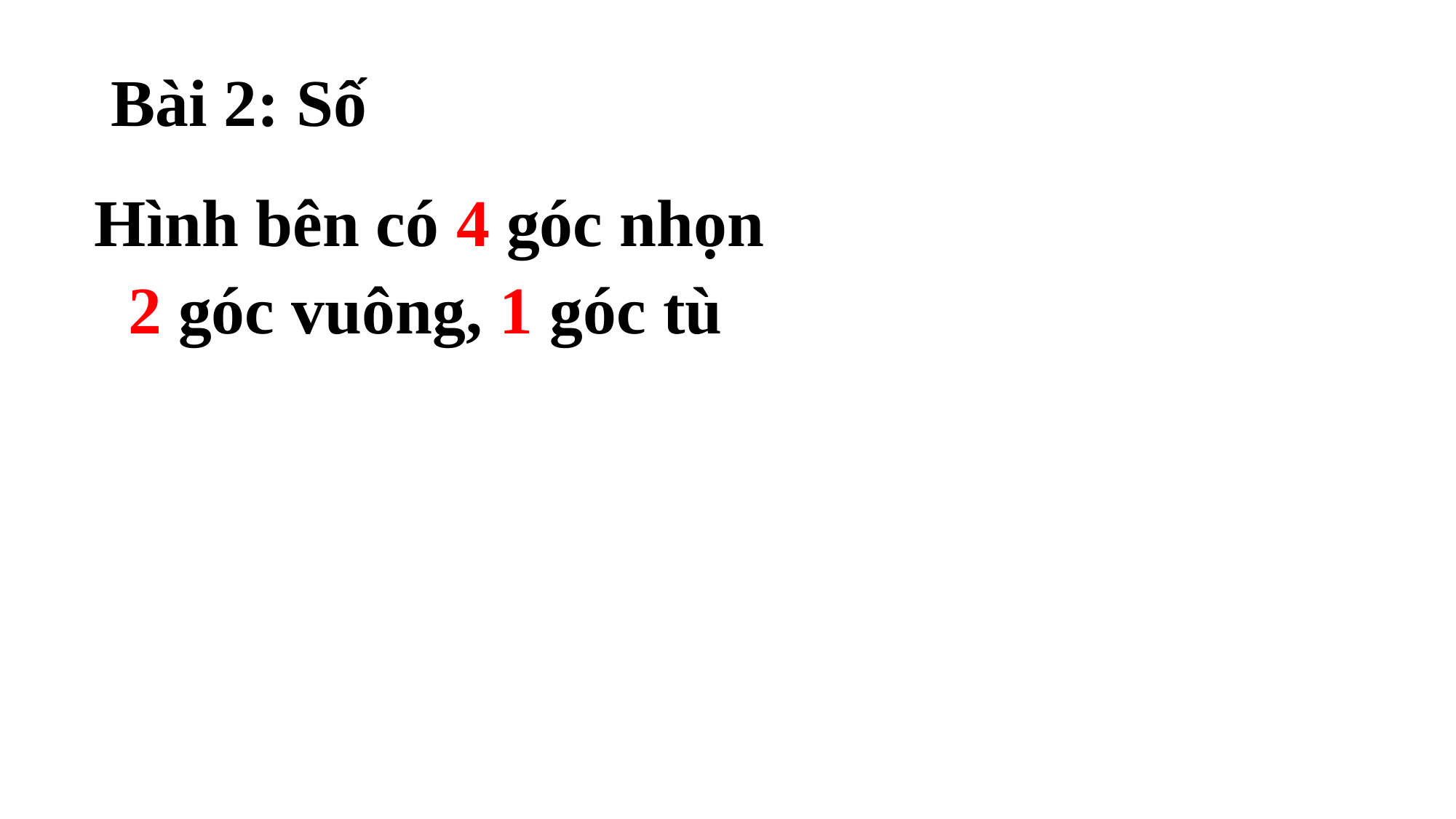

# Bài 2: Số
Hình bên có 4 góc nhọn
  2 góc vuông, 1 góc tù